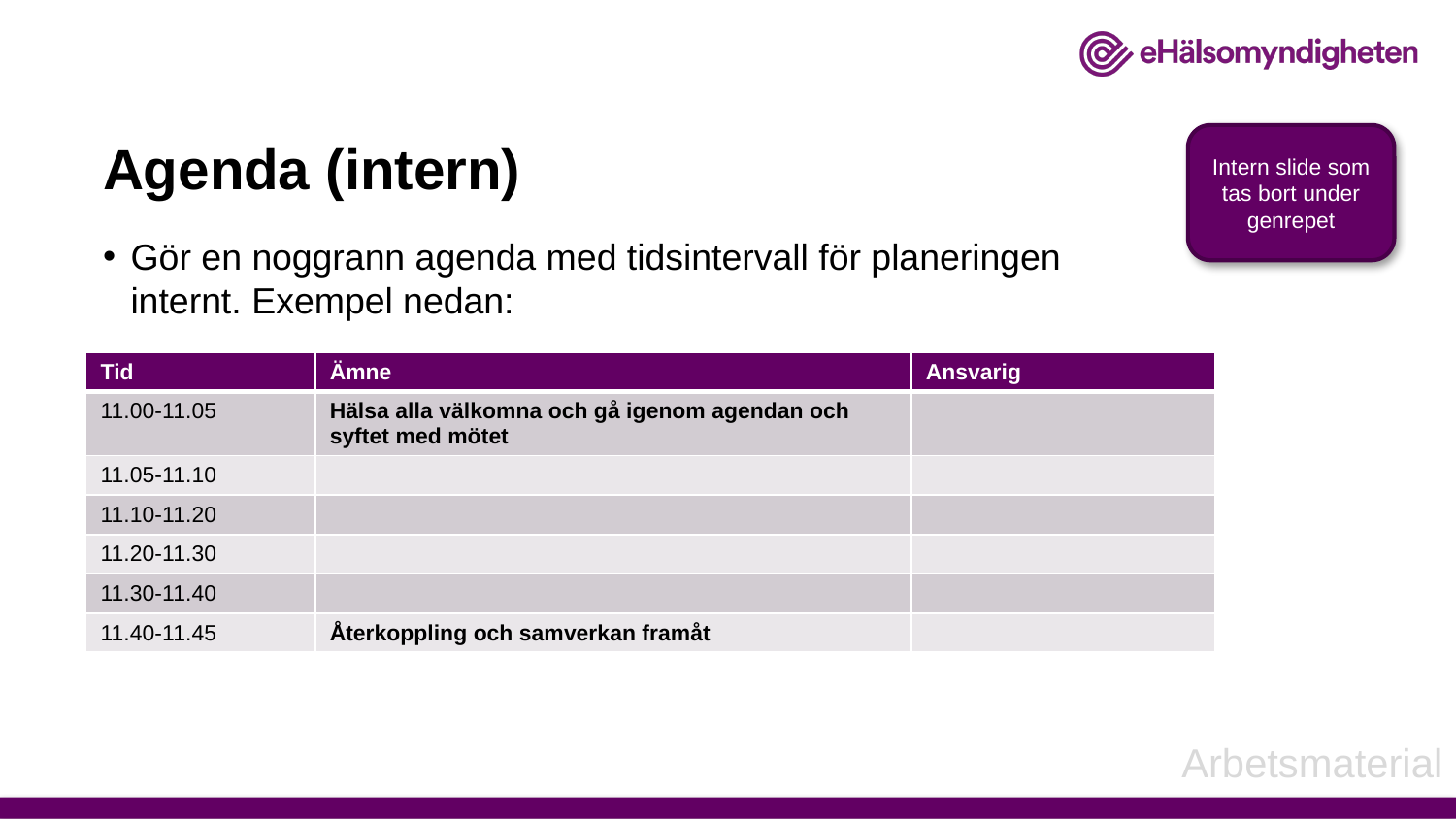

# Agenda (intern)
Intern slide som tas bort under genrepet
Gör en noggrann agenda med tidsintervall för planeringen internt. Exempel nedan:

| Tid | Ämne | Ansvarig |
| --- | --- | --- |
| 11.00-11.05 | Hälsa alla välkomna och gå igenom agendan och syftet med mötet |  |
| 11.05-11.10 |  |  |
| 11.10-11.20 |  |  |
| 11.20-11.30 |  |  |
| 11.30-11.40 |  |  |
| 11.40-11.45 | Återkoppling och samverkan framåt |  |
Arbetsmaterial